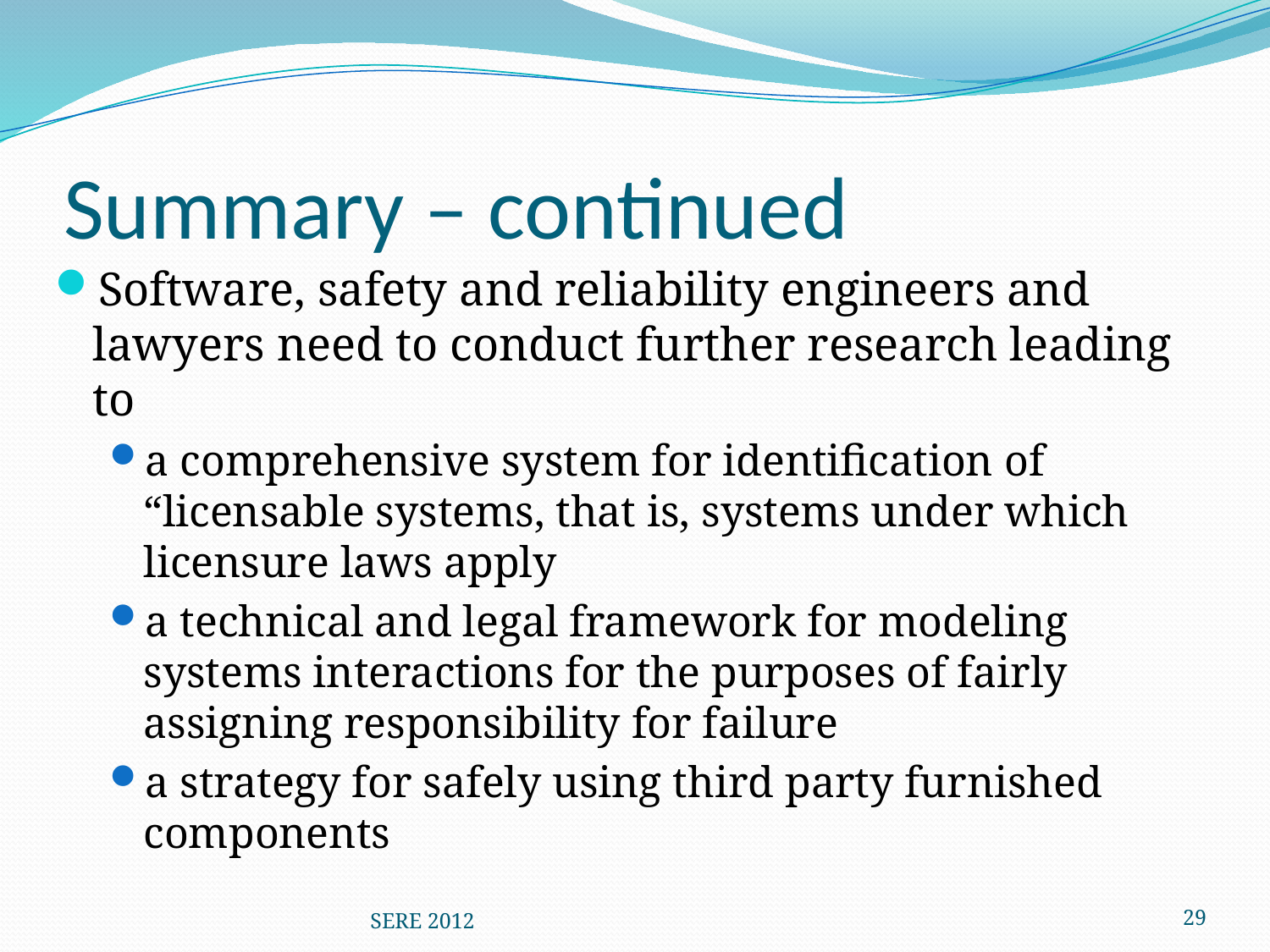

# Summary – continued
Software, safety and reliability engineers and lawyers need to conduct further research leading to
a comprehensive system for identification of “licensable systems, that is, systems under which licensure laws apply
a technical and legal framework for modeling systems interactions for the purposes of fairly assigning responsibility for failure
a strategy for safely using third party furnished components

SERE 2012
29